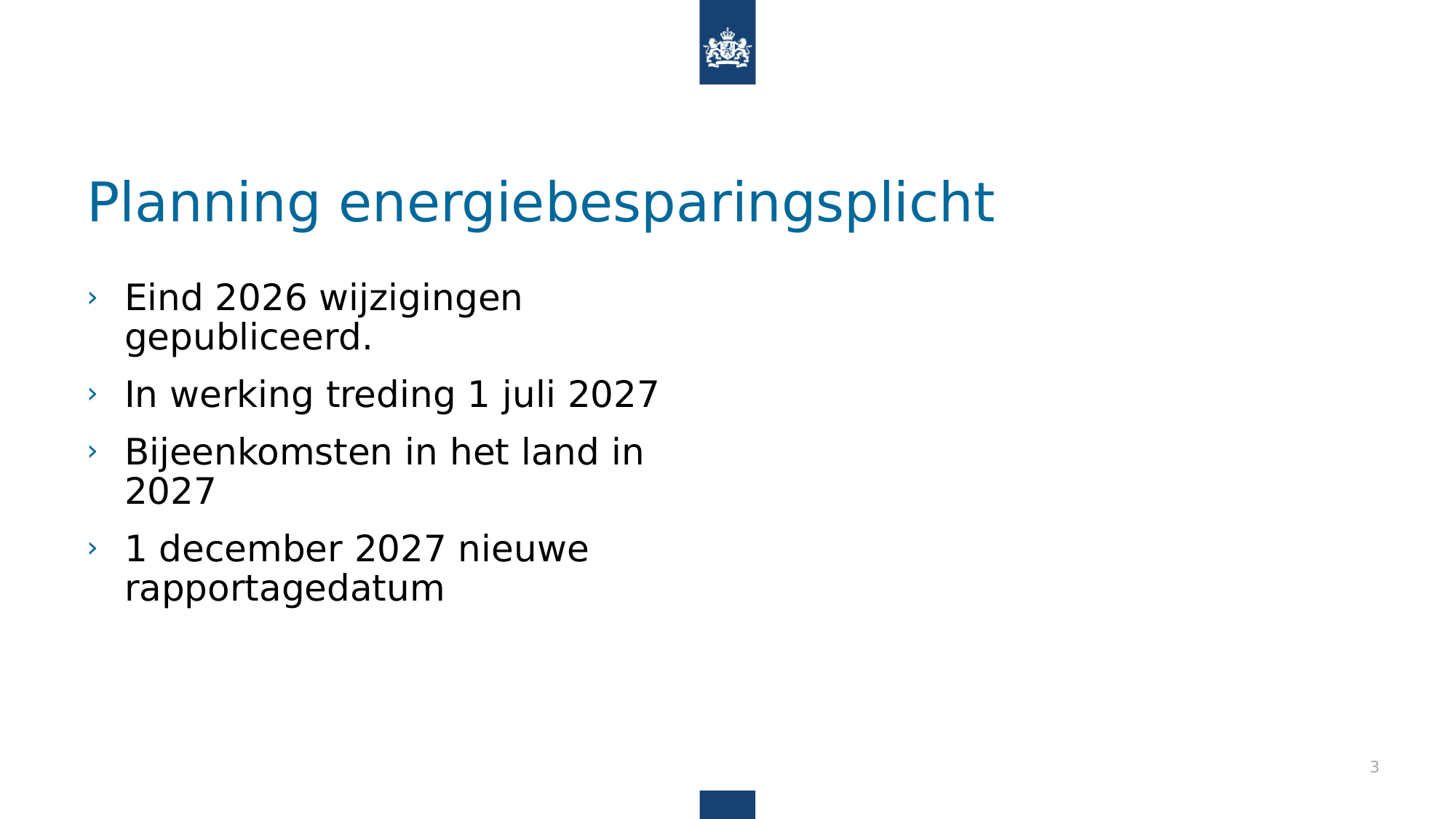

# Planning energiebesparingsplicht
Eind 2026 wijzigingen gepubliceerd.
In werking treding 1 juli 2027
Bijeenkomsten in het land in 2027
1 december 2027 nieuwe rapportagedatum

3